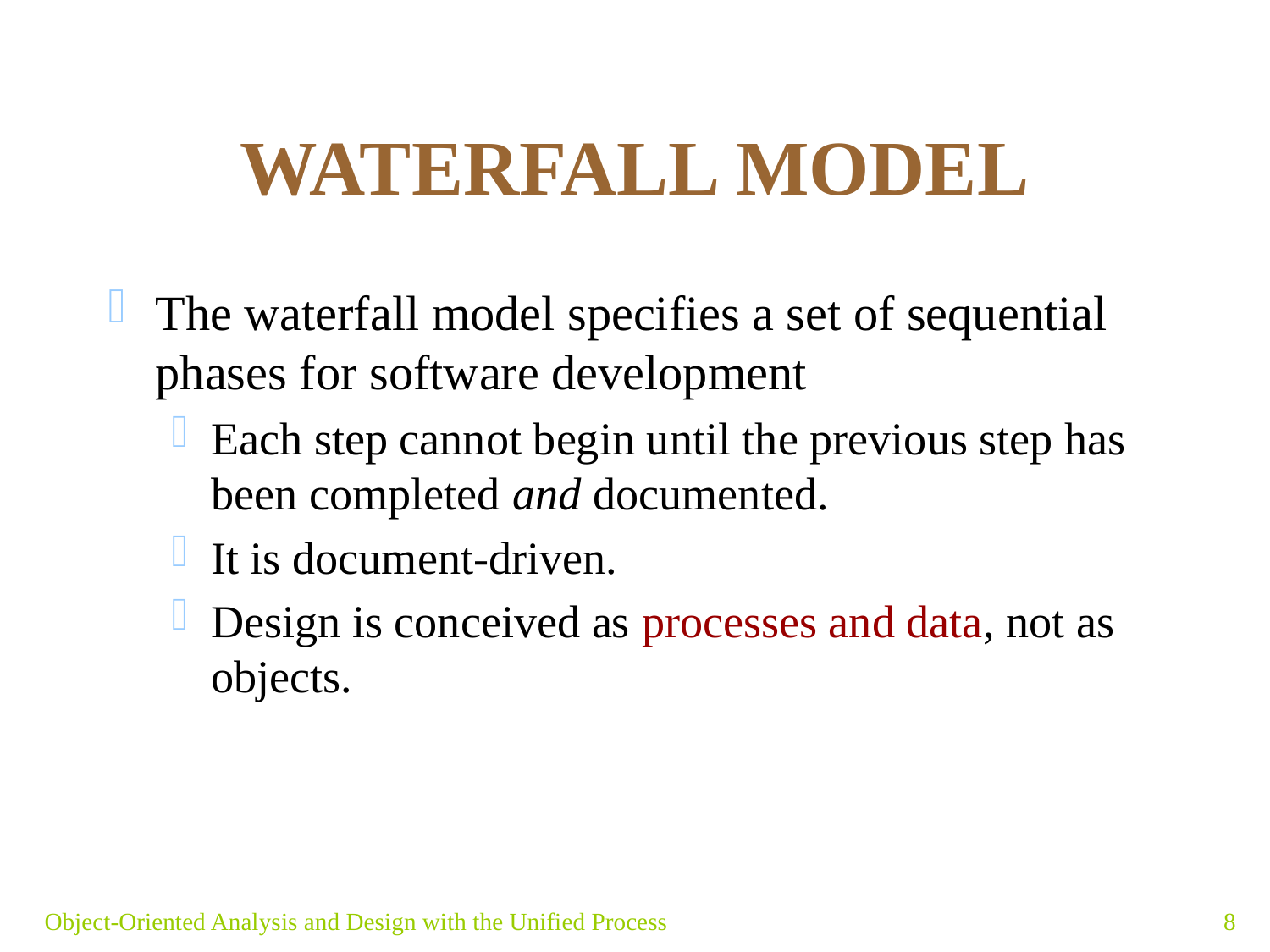

# WATERFALL MODEL
The waterfall model specifies a set of sequential phases for software development
Each step cannot begin until the previous step has been completed and documented.
It is document-driven.
Design is conceived as processes and data, not as objects.
Object-Oriented Analysis and Design with the Unified Process
8